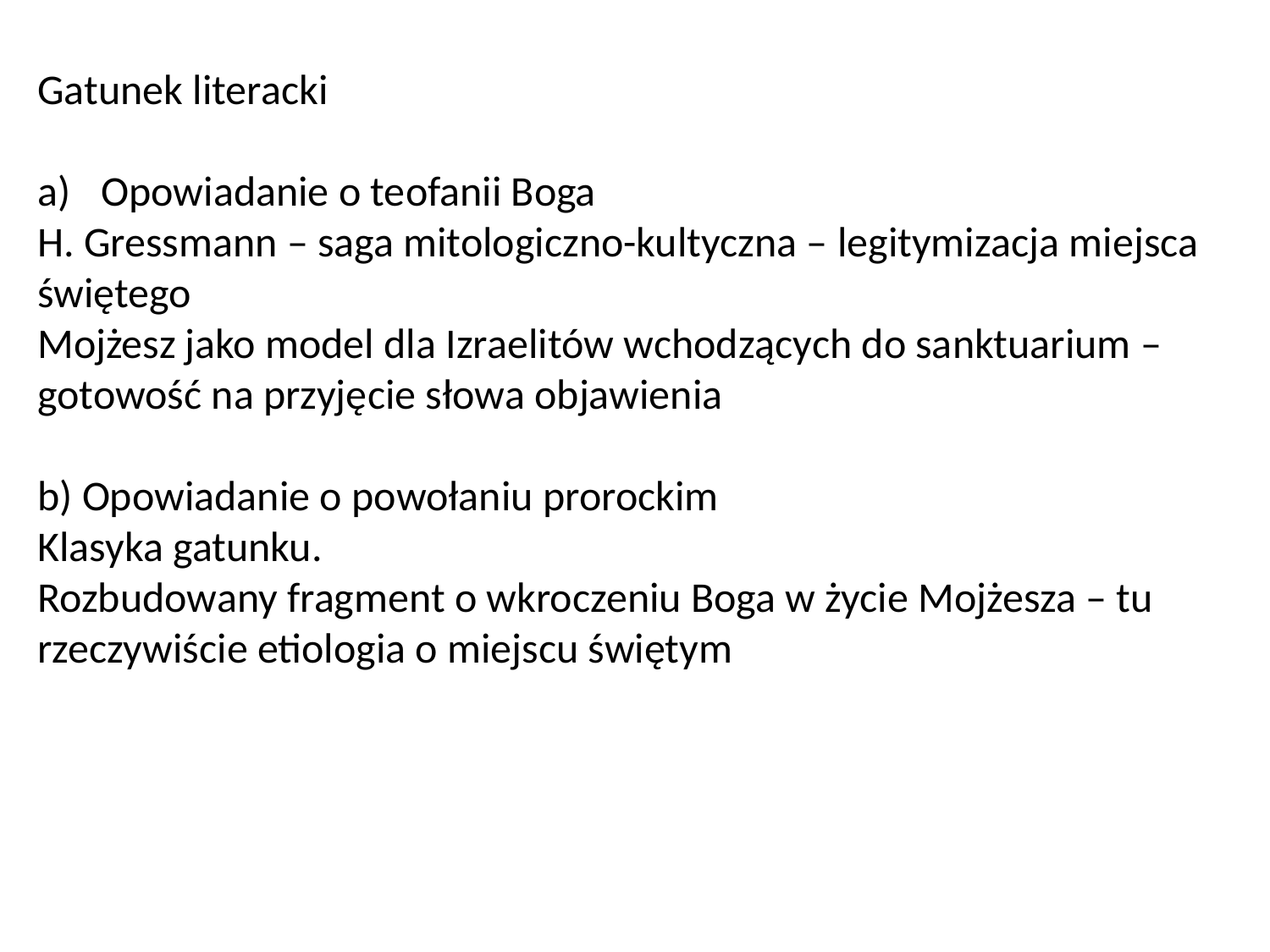

Gatunek literacki

Opowiadanie o teofanii Boga
H. Gressmann – saga mitologiczno-kultyczna – legitymizacja miejsca świętego
Mojżesz jako model dla Izraelitów wchodzących do sanktuarium – gotowość na przyjęcie słowa objawienia

b) Opowiadanie o powołaniu prorockim
Klasyka gatunku.
Rozbudowany fragment o wkroczeniu Boga w życie Mojżesza – tu rzeczywiście etiologia o miejscu świętym